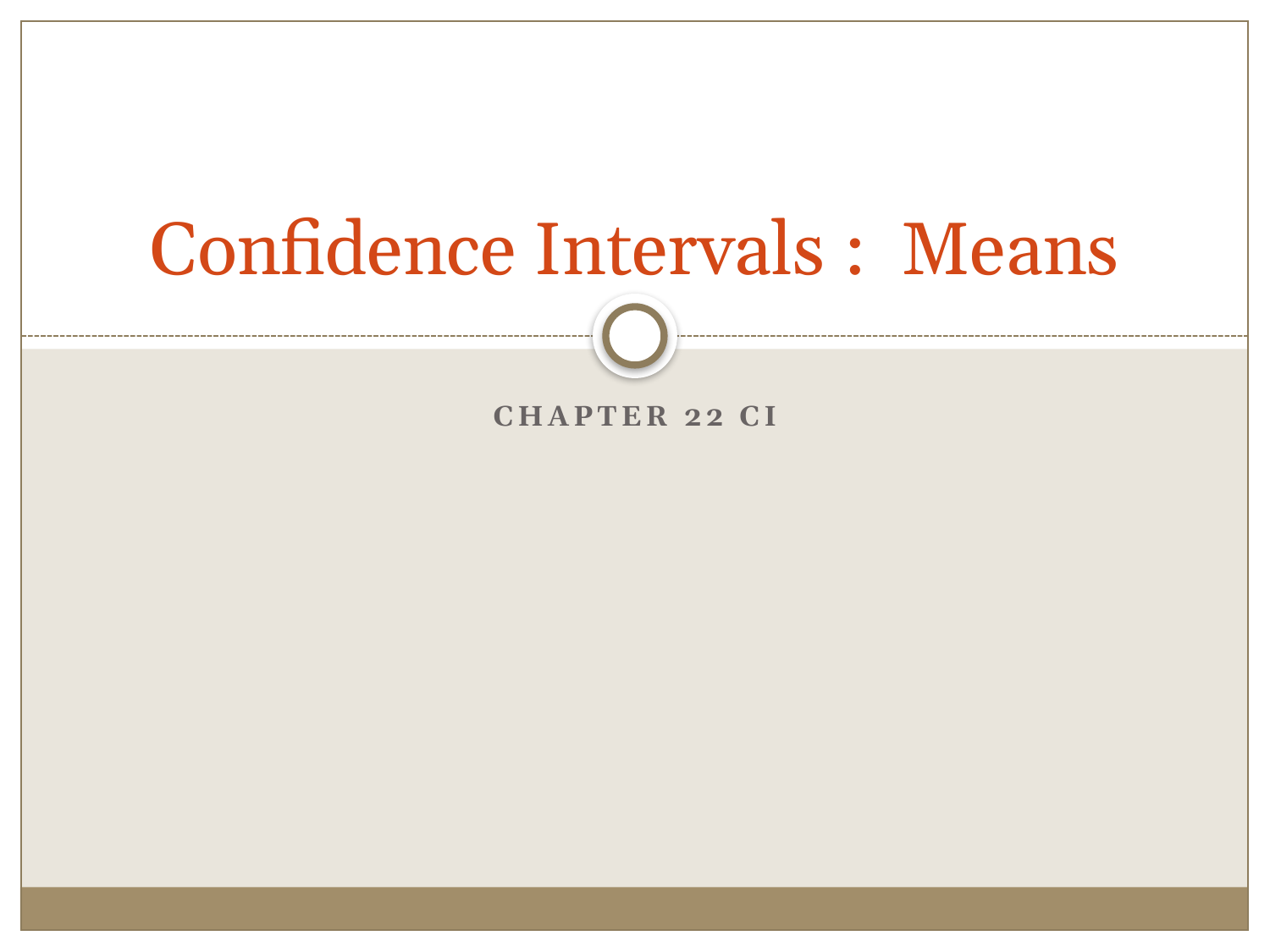

# Confidence Intervals :  Means
Chapter 22 CI